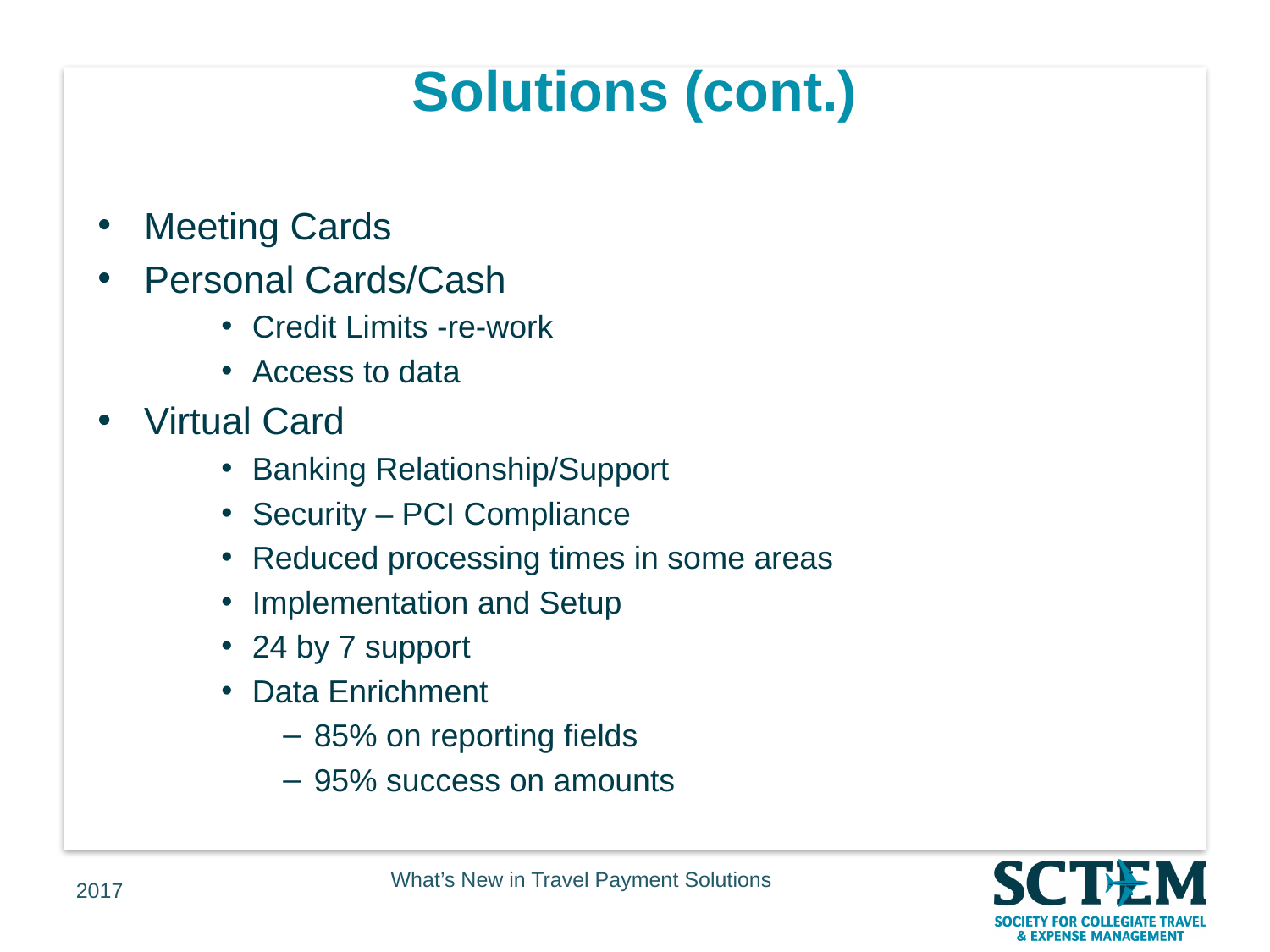

# Solutions (cont.)
Meeting Cards
Personal Cards/Cash
Credit Limits -re-work
Access to data
Virtual Card
Banking Relationship/Support
Security – PCI Compliance
Reduced processing times in some areas
Implementation and Setup
24 by 7 support
Data Enrichment
85% on reporting fields
95% success on amounts